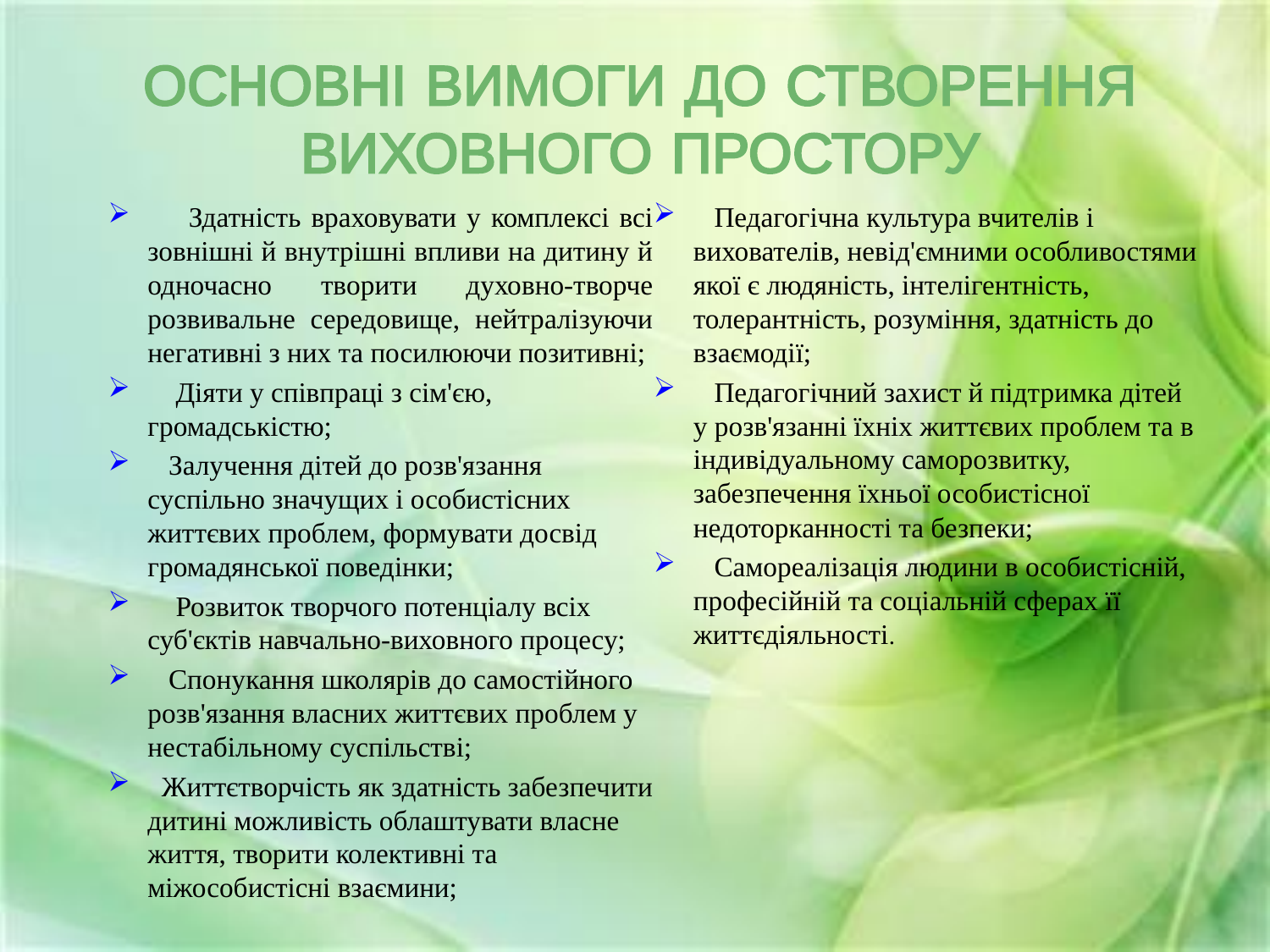

# Основні вимоги до створення виховного простору
    Здатність враховувати у комплексі всі зовнішні й внутрішні впливи на дитину й одночасно творити духовно-творче розвивальне середовище, нейтралізуючи негативні з них та посилюючи позитивні;
    Діяти у співпраці з сім'єю, громадськістю;
   Залучення дітей до розв'язання суспільно значущих і особистісних життєвих проблем, формувати досвід громадянської поведінки;
    Розвиток творчого потенціалу всіх суб'єктів навчально-виховного процесу;
   Спонукання школярів до самостійного розв'язання власних життєвих проблем у нестабільному суспільстві;
  Життєтворчість як здатність забезпечити дитині можливість облаштувати власне життя, творити колективні та міжособистісні взаємини;
   Педагогічна культура вчителів і вихователів, невід'ємними особливостями якої є людяність, інтелігентність, толерантність, розуміння, здатність до взаємодії;
   Педагогічний захист й підтримка дітей у розв'язанні їхніх життєвих проблем та в індивідуальному саморозвитку, забезпечення їхньої особистісної недоторканності та безпеки;
   Самореалізація людини в особистісній, професійній та соціальній сферах її життєдіяльності.